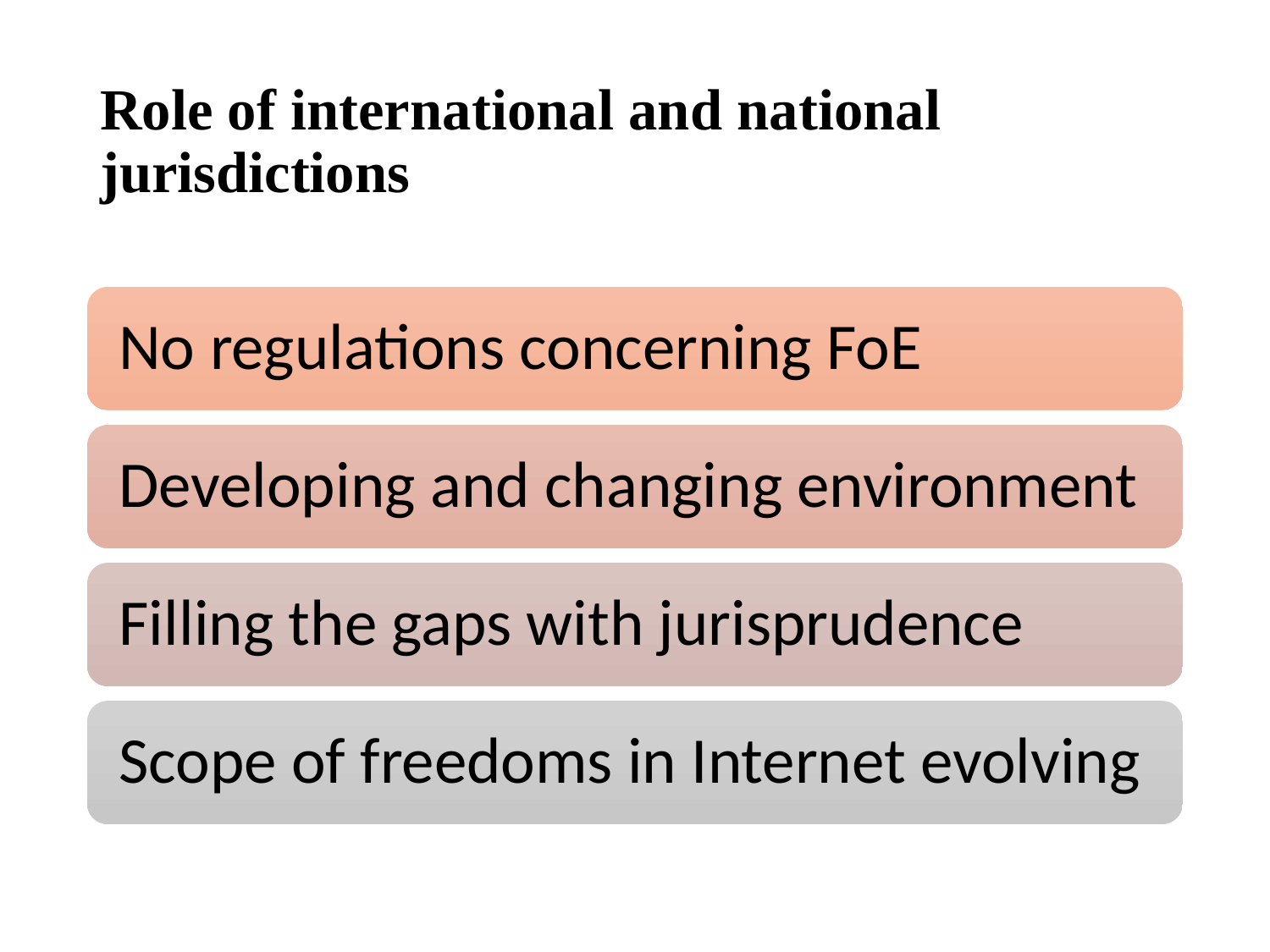

# Role of international and national jurisdictions
No regulations concerning FoE
Developing and changing environment
Filling the gaps with jurisprudence
Scope of freedoms in Internet evolving